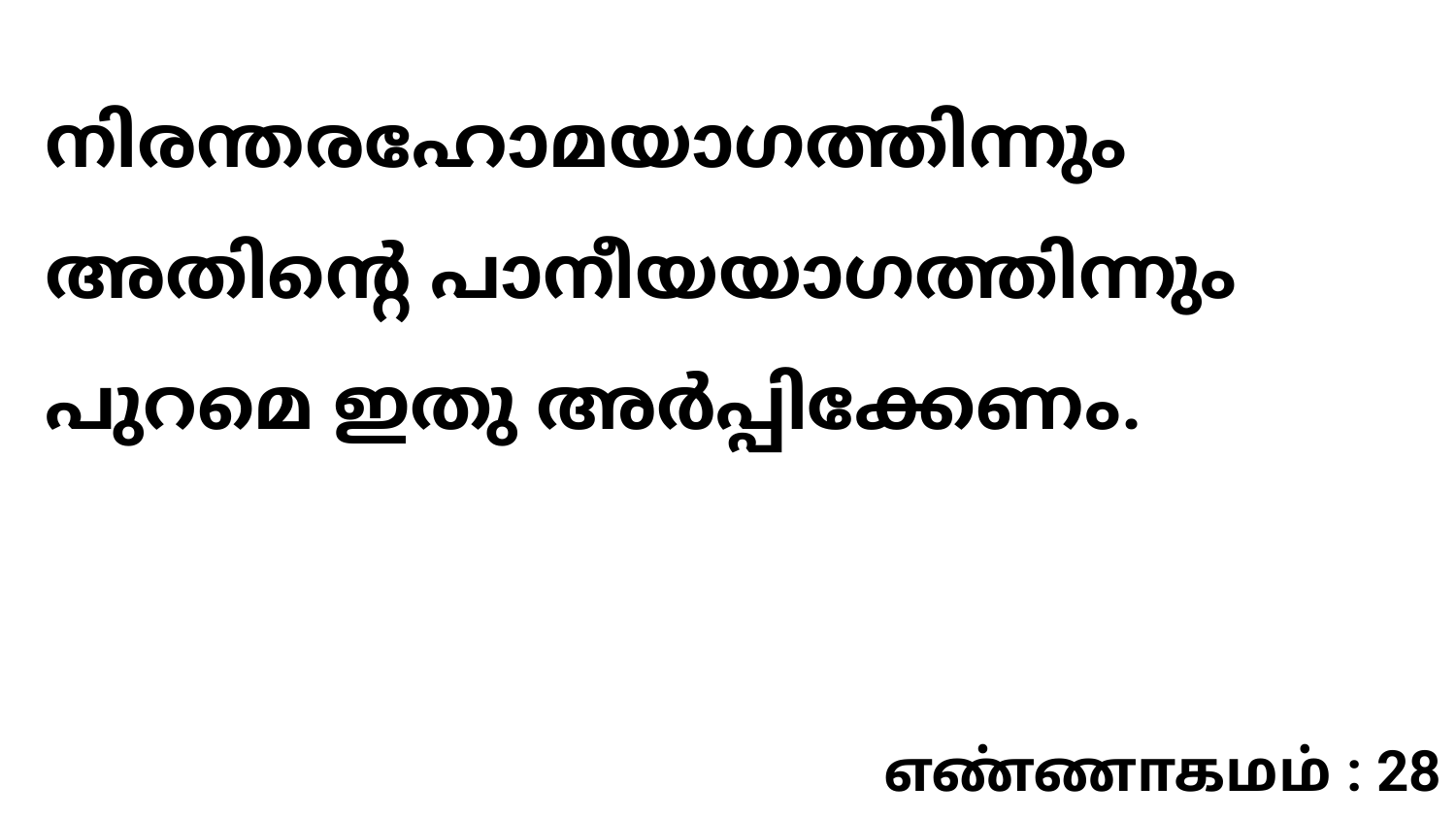

നിരന്തരഹോമയാഗത്തിന്നും അതിന്റെ പാനീയയാഗത്തിന്നും പുറമെ ഇതു അർപ്പിക്കേണം.
எண்ணாகமம் : 28